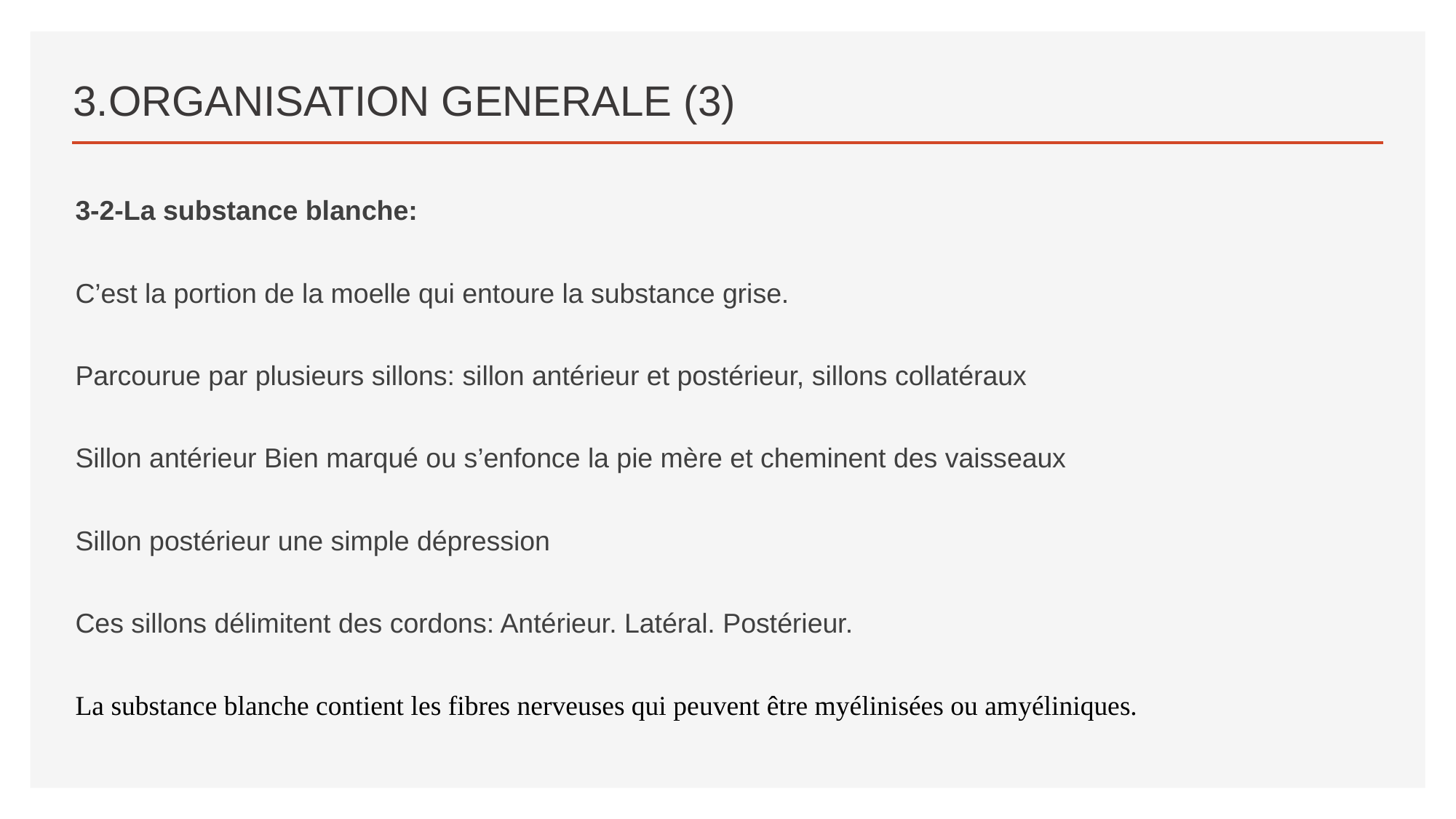

# 3.ORGANISATION GENERALE (3)
3-2-La substance blanche:
C’est la portion de la moelle qui entoure la substance grise.
Parcourue par plusieurs sillons: sillon antérieur et postérieur, sillons collatéraux
Sillon antérieur Bien marqué ou s’enfonce la pie mère et cheminent des vaisseaux
Sillon postérieur une simple dépression
Ces sillons délimitent des cordons: Antérieur. Latéral. Postérieur.
La substance blanche contient les fibres nerveuses qui peuvent être myélinisées ou amyéliniques.